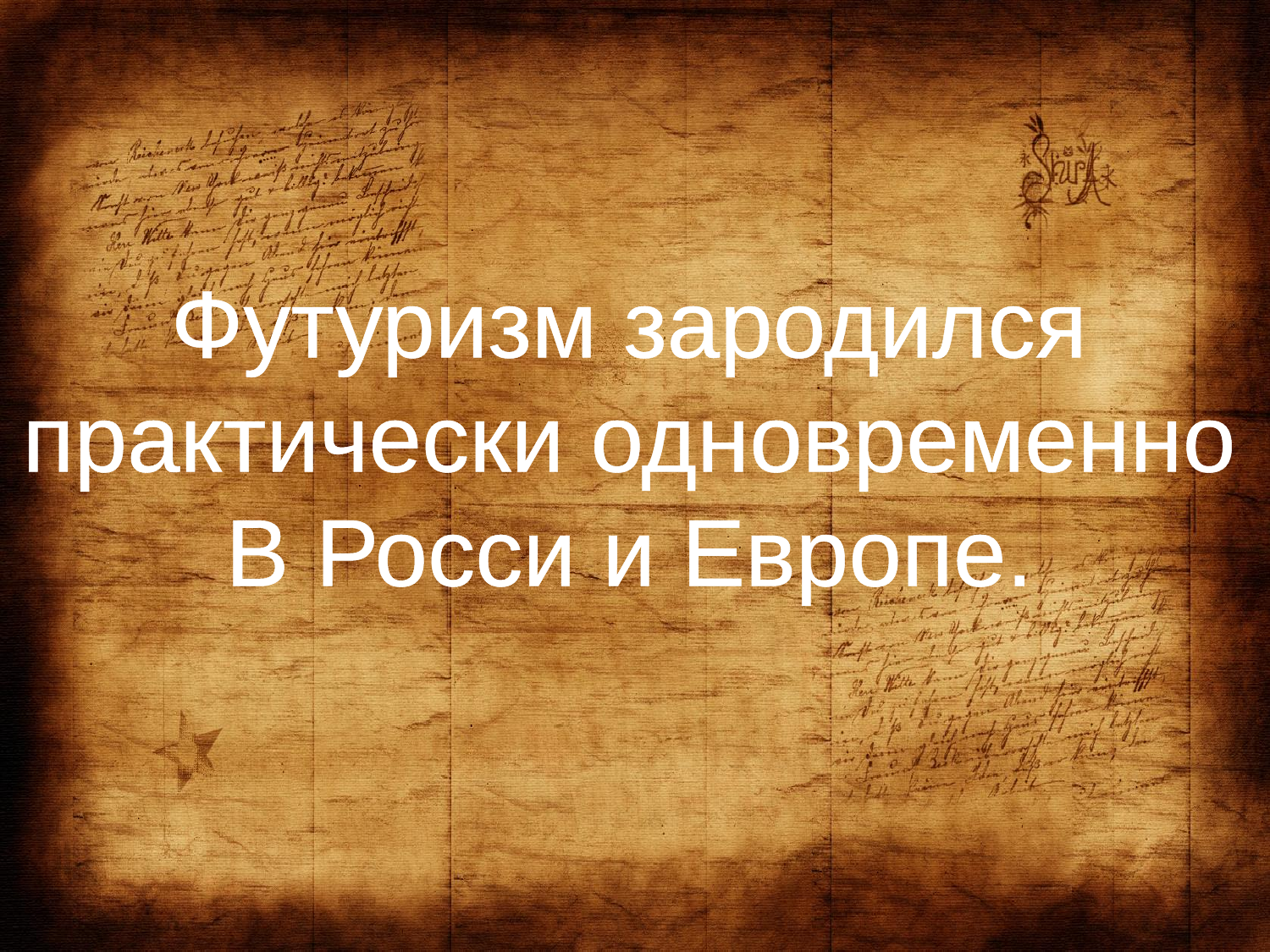

Футуризм зародился
практически одновременно
В Росси и Европе.